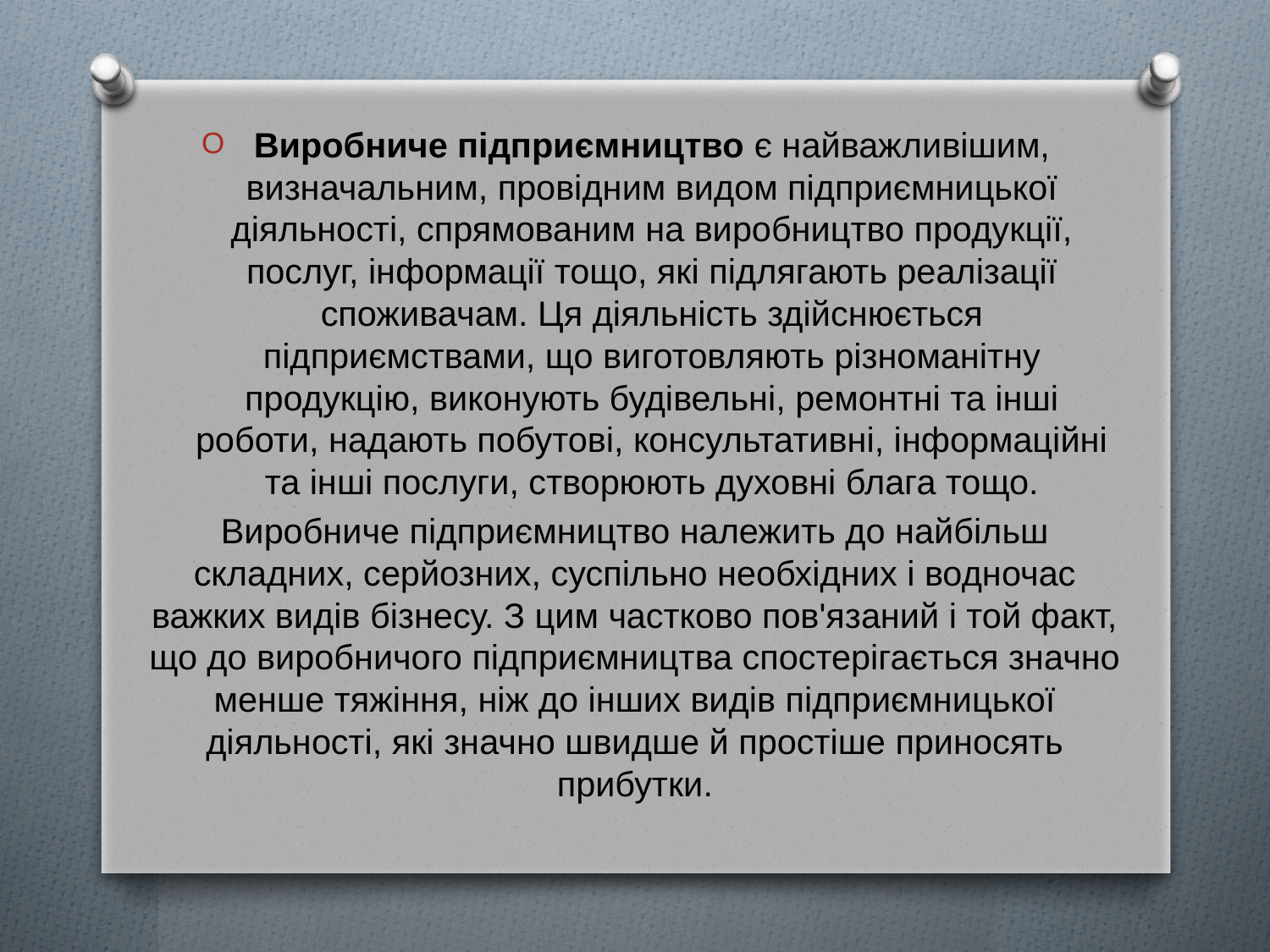

Виробниче підприємництво є найважливішим, визначальним, провідним видом підприємницької діяльності, спрямованим на виробництво продукції, послуг, інформації тощо, які підлягають реалізації споживачам. Ця діяльність здійснюється підприємствами, що виготовляють різноманітну продукцію, виконують будівельні, ремонтні та інші роботи, надають побутові, консультативні, інформаційні та інші послуги, створюють духовні блага тощо.
Виробниче підприємництво належить до найбільш складних, серйозних, суспільно необхідних і водночас важких видів бізнесу. З цим частково пов'язаний і той факт, що до виробничого підприємництва спостерігається значно менше тяжіння, ніж до інших видів підприємницької діяльності, які значно швидше й простіше приносять прибутки.